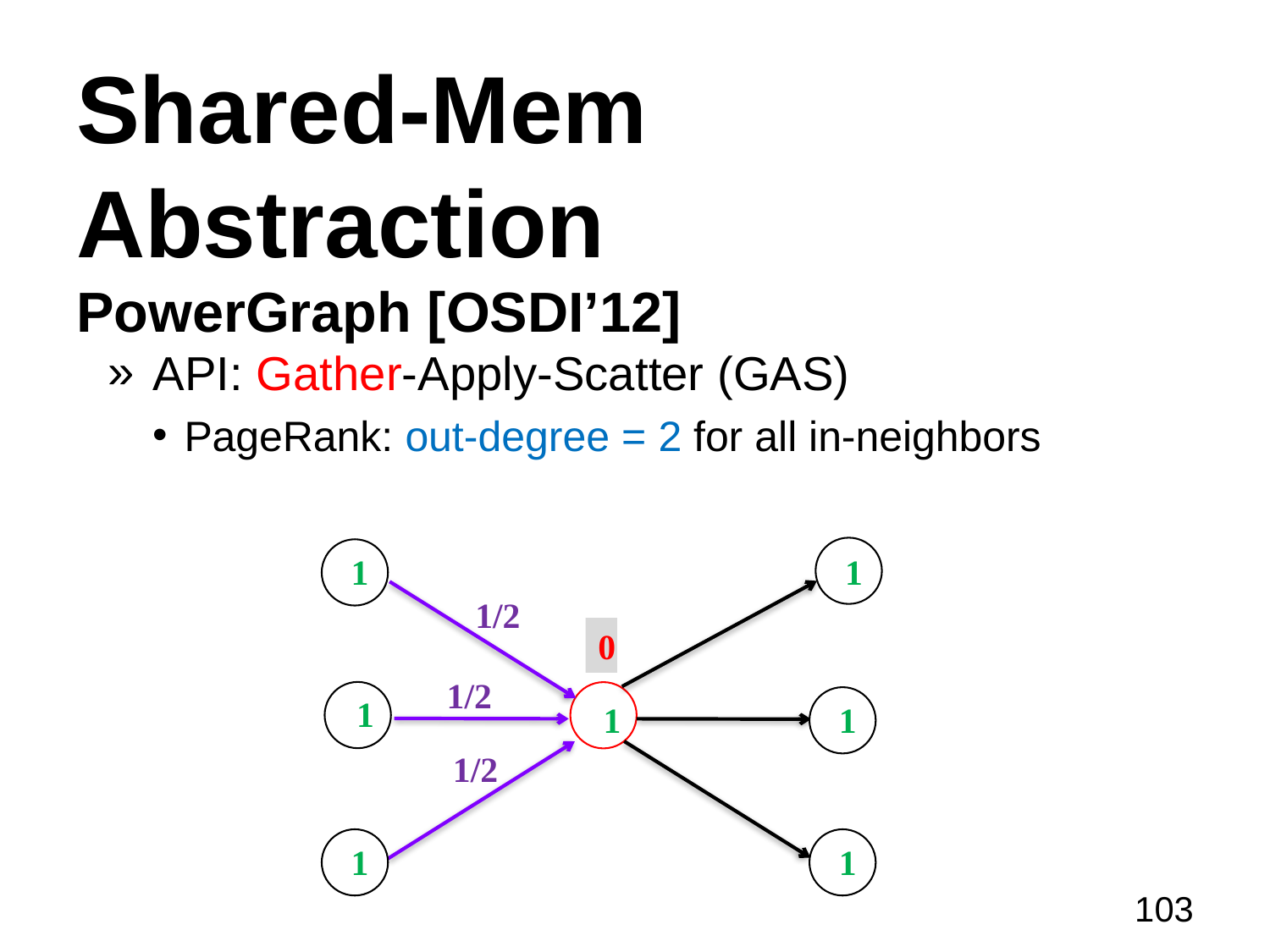

# Shared-Mem Abstraction
PowerGraph [OSDI’12]
 API: Gather-Apply-Scatter (GAS)
PageRank: out-degree = 2 for all in-neighbors

1
1
1/2
0
1/2

1

1
1
1/2

1
1
103